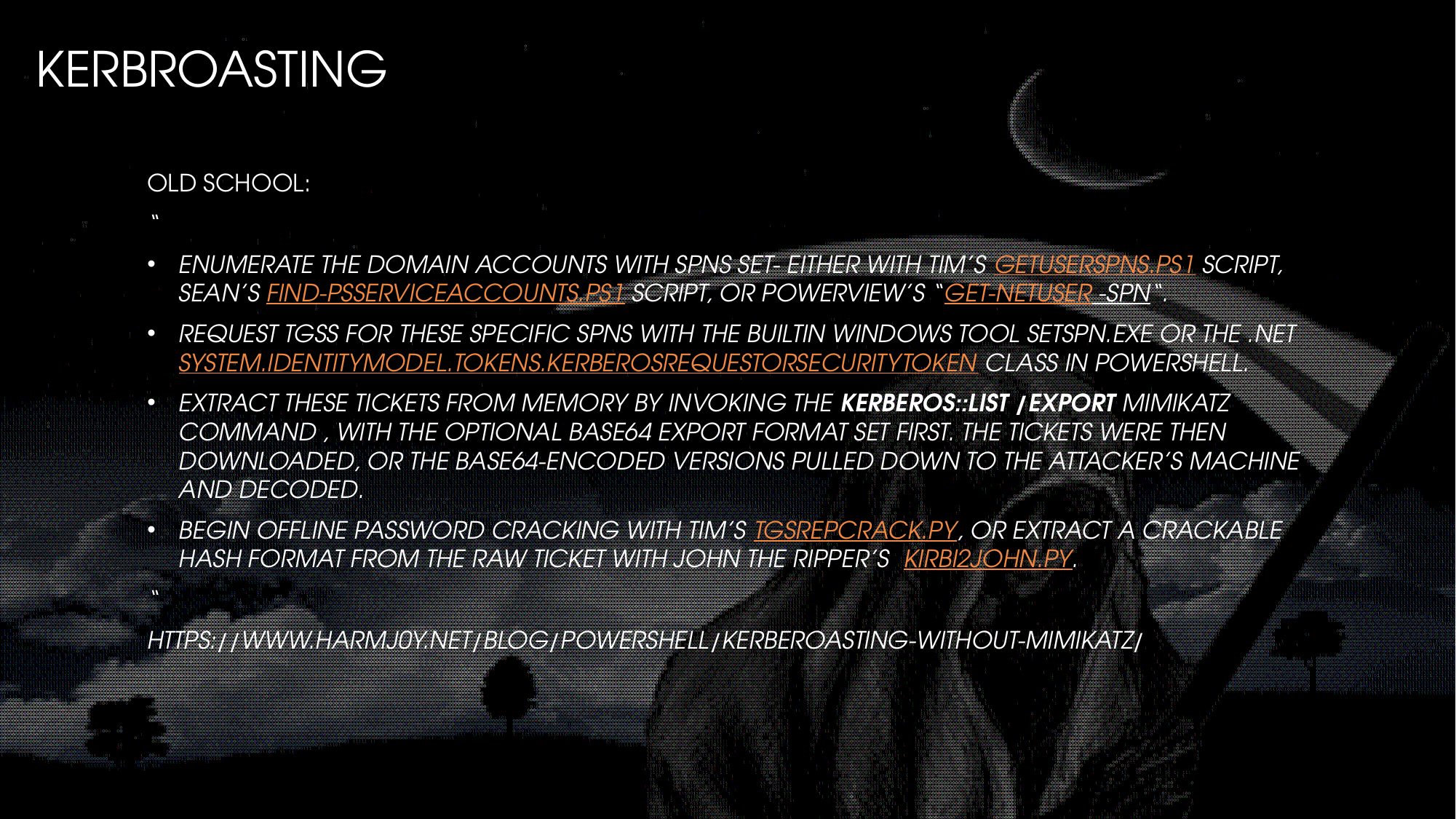

# Kerbroasting
Old School:
“
Enumerate the domain accounts with SPNs set- either with Tim’s GetUserSPNS.ps1 script, Sean’s Find-PSServiceAccounts.ps1 script, or PowerView’s “Get-NetUser -SPN“.
Request TGSs for these specific SPNs with the builtin Windows tool setspn.exe or the .NET System.IdentityModel.Tokens.KerberosRequestorSecurityToken class in PowerShell.
Extract these tickets from memory by invoking the kerberos::list /export Mimikatz command , with the optional base64 export format set first. The tickets were then downloaded, or the base64-encoded versions pulled down to the attacker’s machine and decoded.
Begin offline password cracking with Tim’s tgsrepcrack.py, or extract a crackable hash format from the raw ticket with John the Ripper’s  kirbi2john.py.
“
https://www.harmj0y.net/blog/powershell/kerberoasting-without-mimikatz/